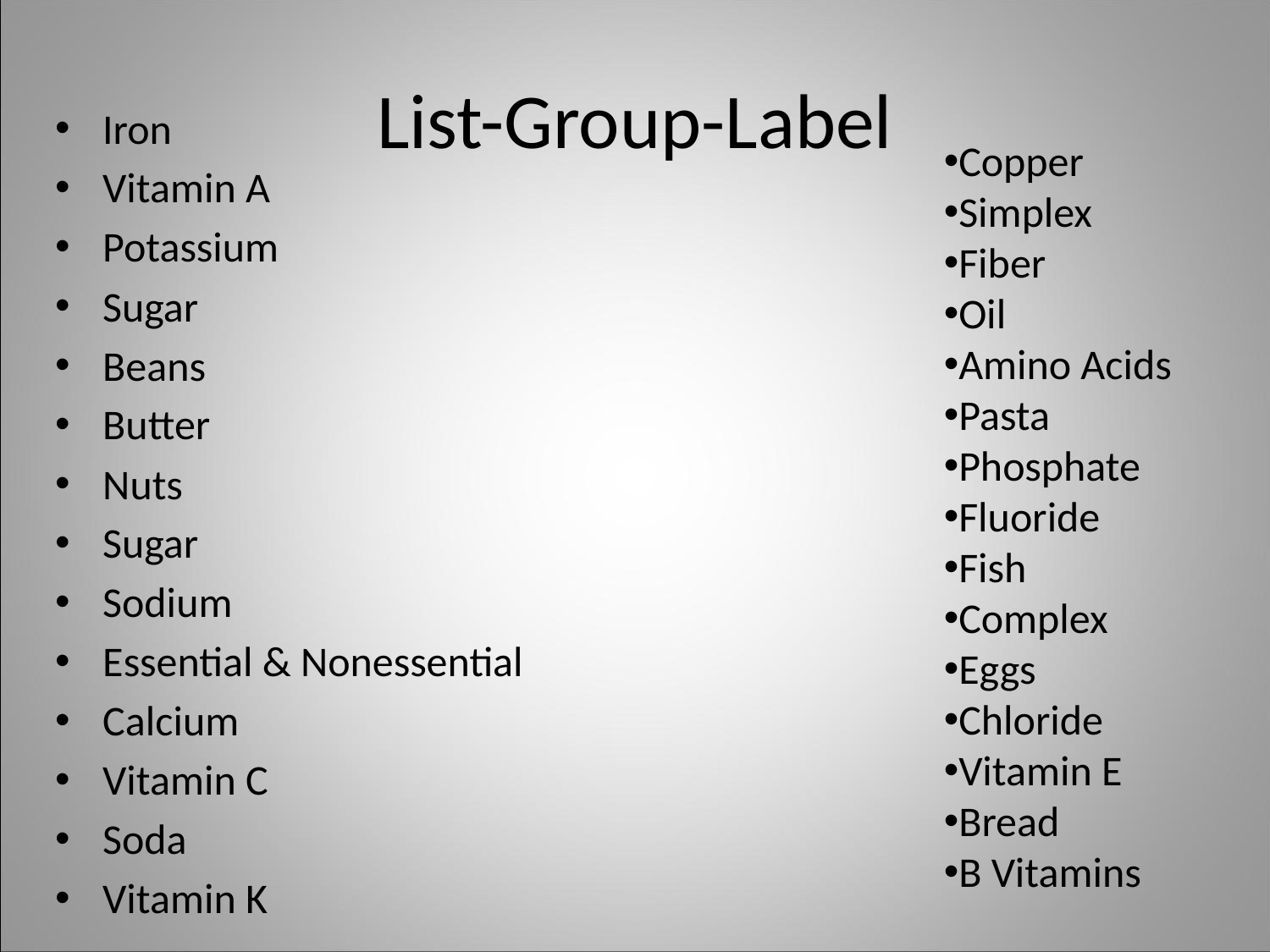

# List-Group-Label
Iron
Vitamin A
Potassium
Sugar
Beans
Butter
Nuts
Sugar
Sodium
Essential & Nonessential
Calcium
Vitamin C
Soda
Vitamin K
Copper
Simplex
Fiber
Oil
Amino Acids
Pasta
Phosphate
Fluoride
Fish
Complex
Eggs
Chloride
Vitamin E
Bread
B Vitamins